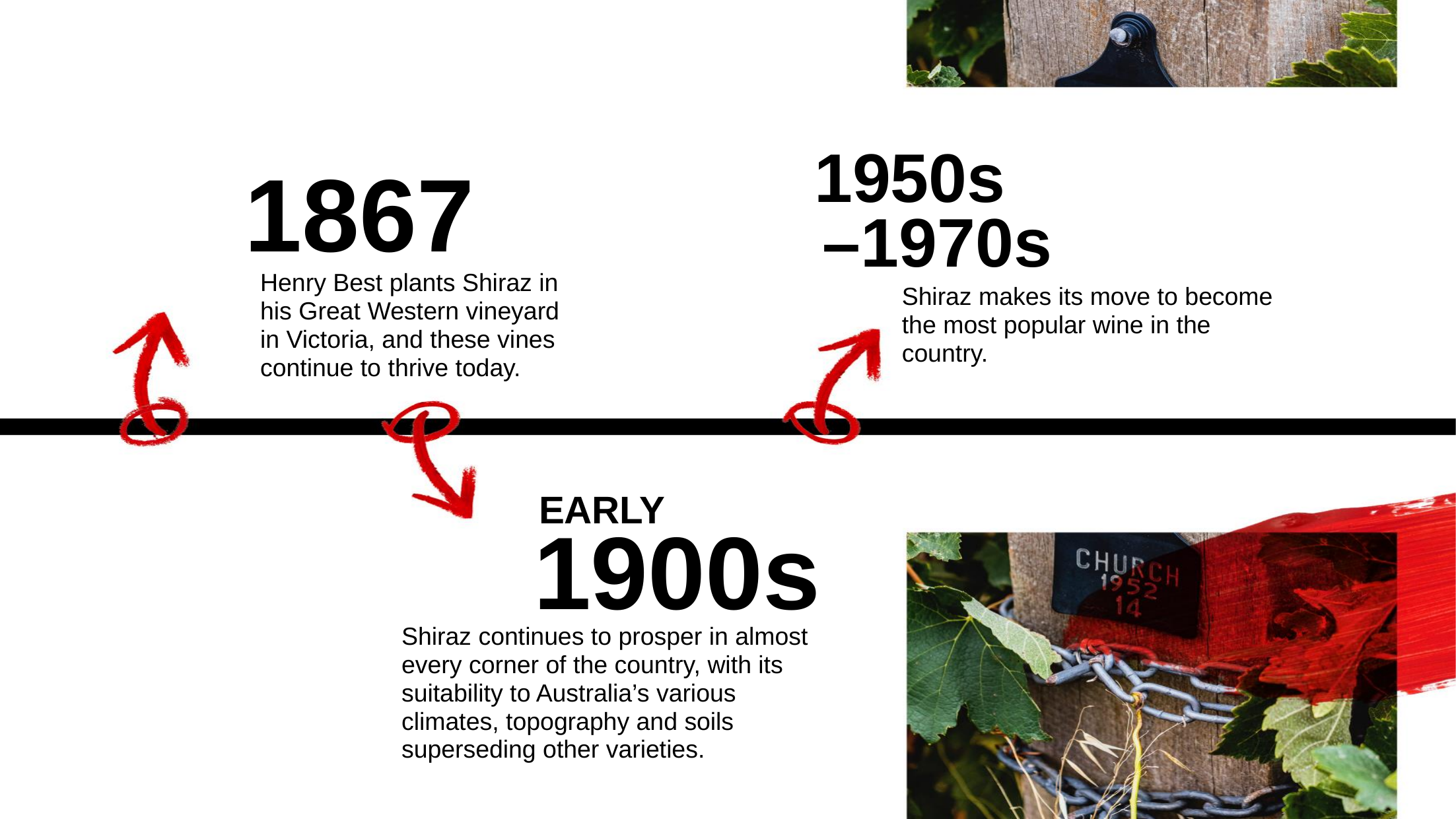

1950s
1867
–1970s
Henry Best plants Shiraz in his Great Western vineyard in Victoria, and these vines continue to thrive today.
Shiraz makes its move to become the most popular wine in the country.
EARLY
1900s
Shiraz continues to prosper in almost every corner of the country, with its suitability to Australia’s various climates, topography and soils superseding other varieties.